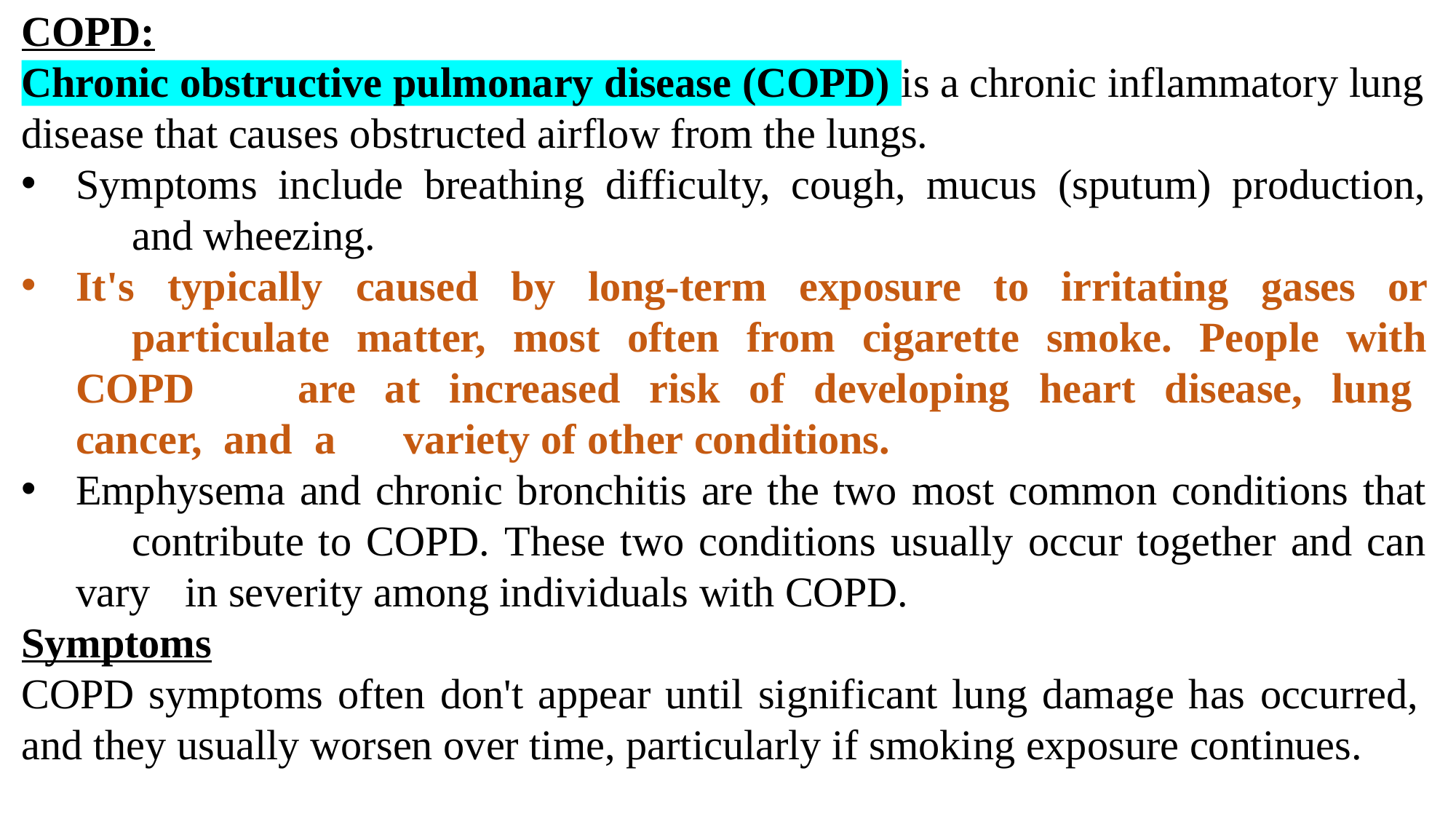

COPD:
is a chronic inflammatory lung
Chronic obstructive pulmonary disease (COPD)
disease that causes obstructed airflow from the lungs.
Symptoms include breathing difficulty, cough, mucus (sputum) production, 	and wheezing.
It's  typically  caused  by  long-term  exposure  to  irritating  gases  or 	particulate matter, most often from cigarette smoke. People with COPD 	are  at  increased  risk  of  developing  heart  disease,  lung  cancer,  and  a 	variety of other conditions.
Emphysema and chronic bronchitis are the two most common conditions that 	contribute to COPD. These two conditions usually occur together and can vary 	in severity among individuals with COPD.
Symptoms
COPD symptoms often don't appear until significant lung damage has occurred, and they usually worsen over time, particularly if smoking exposure continues.